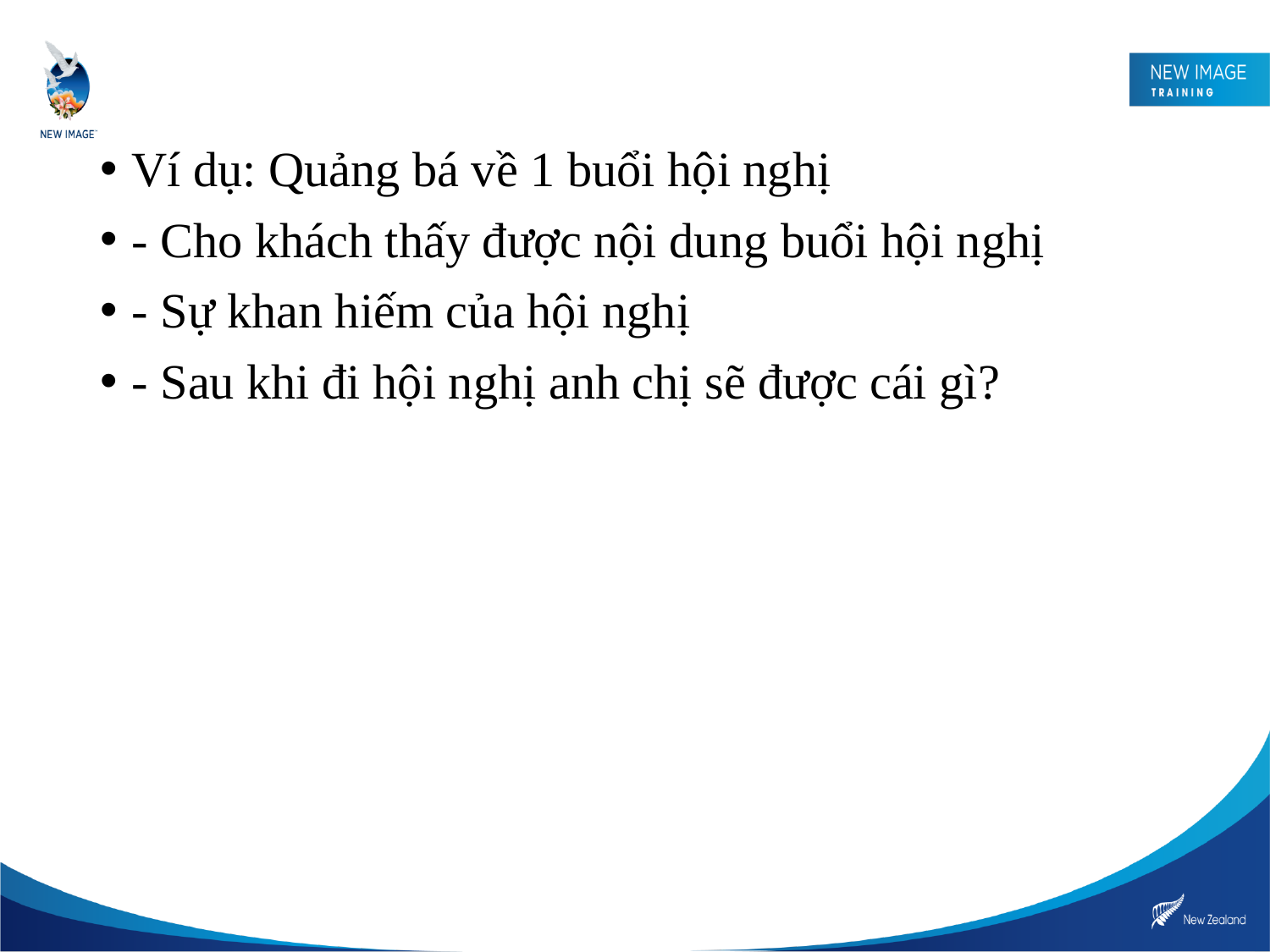

Ví dụ: Quảng bá về 1 buổi hội nghị
- Cho khách thấy được nội dung buổi hội nghị
- Sự khan hiếm của hội nghị
- Sau khi đi hội nghị anh chị sẽ được cái gì?